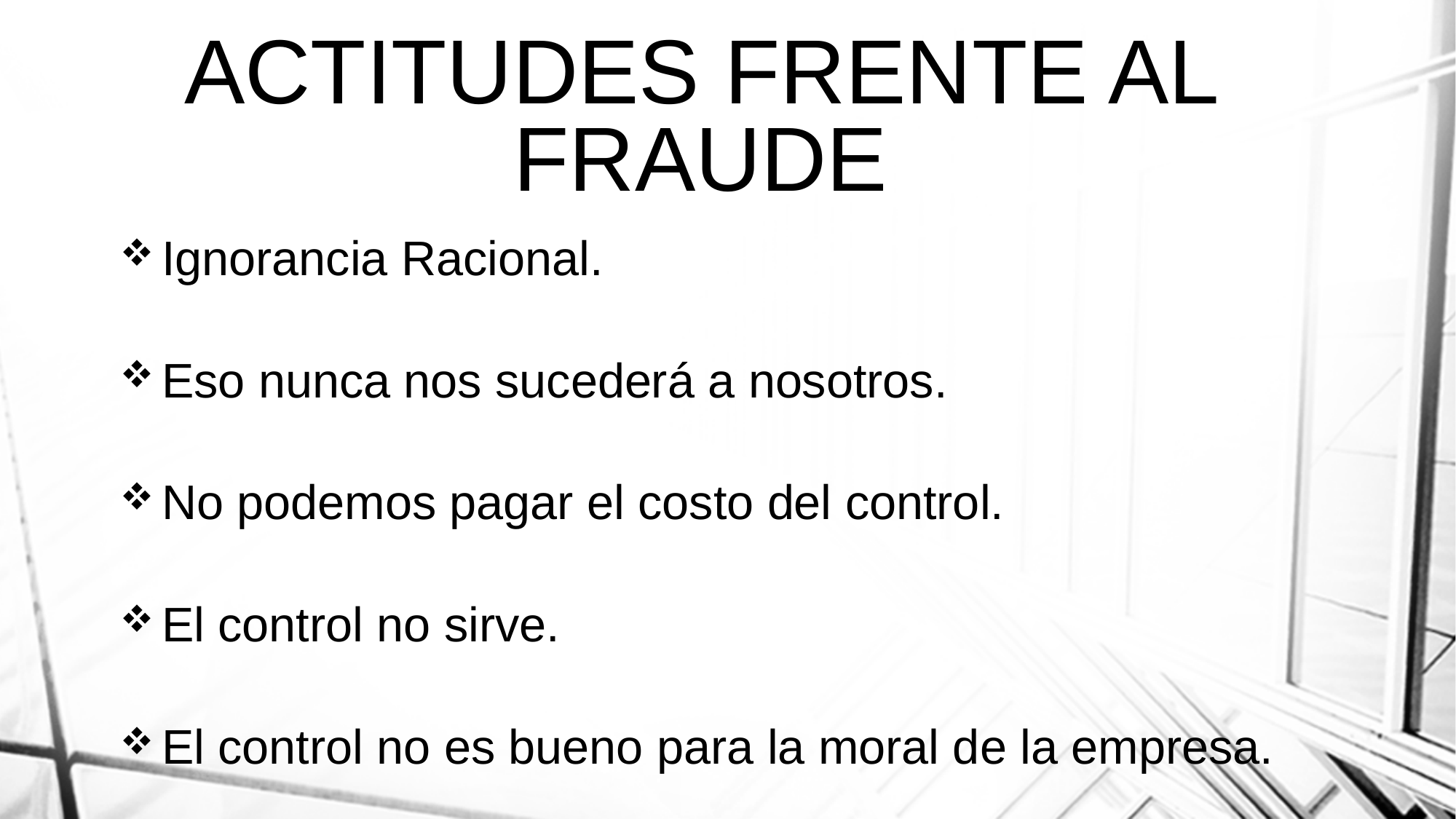

# ACTITUDES FRENTE AL FRAUDE
Ignorancia Racional.

Eso nunca nos sucederá a nosotros.

No podemos pagar el costo del control.

El control no sirve.

El control no es bueno para la moral de la empresa.